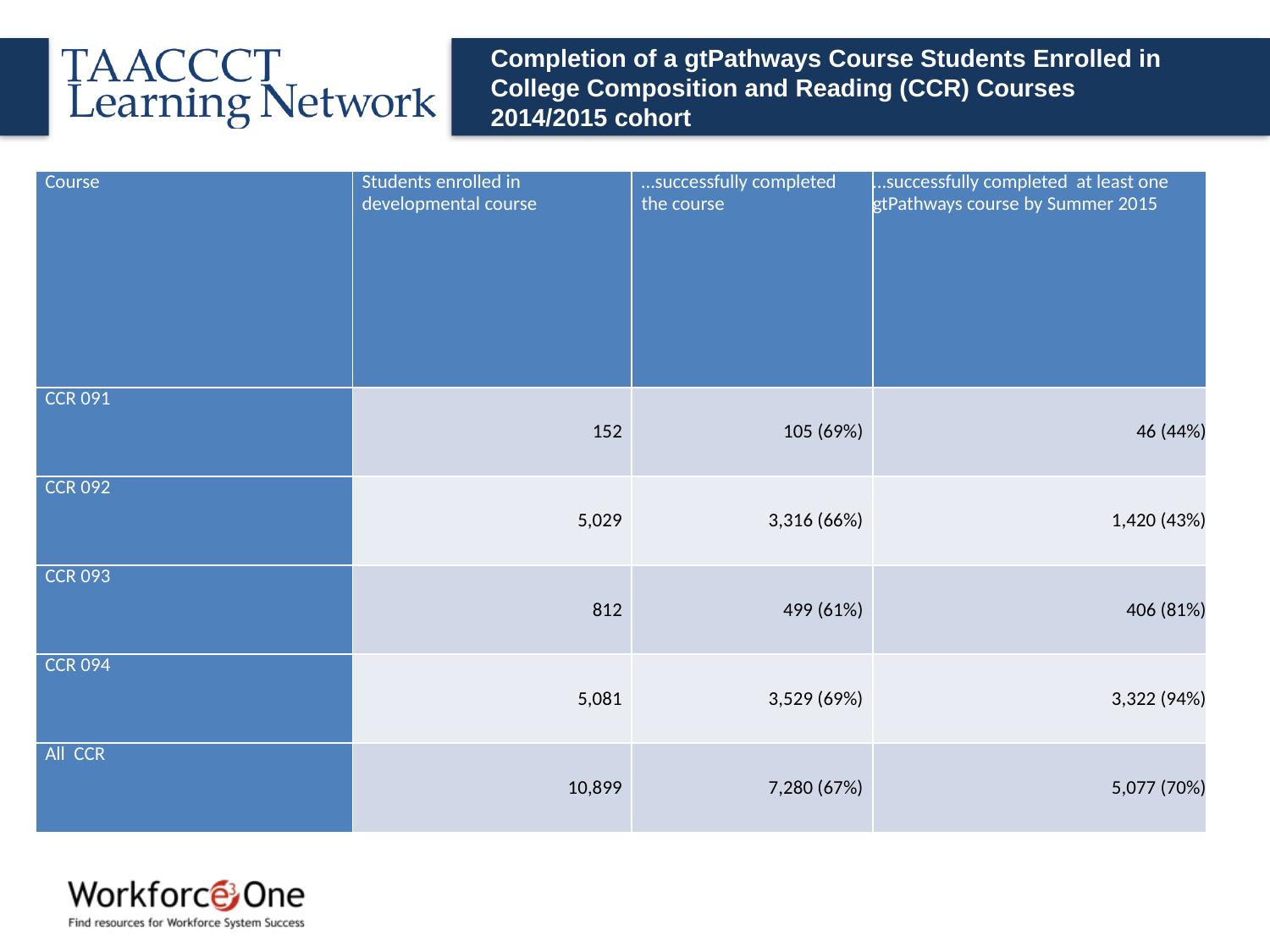

# Completion of a gtPathways Course Students Enrolled in College Composition and Reading (CCR) Courses 2014/2015 cohort
| Course | Students enrolled in developmental course | …successfully completed the course | …successfully completed at least one gtPathways course by Summer 2015 |
| --- | --- | --- | --- |
| CCR 091 | 152 | 105 (69%) | 46 (44%) |
| CCR 092 | 5,029 | 3,316 (66%) | 1,420 (43%) |
| CCR 093 | 812 | 499 (61%) | 406 (81%) |
| CCR 094 | 5,081 | 3,529 (69%) | 3,322 (94%) |
| All CCR | 10,899 | 7,280 (67%) | 5,077 (70%) |